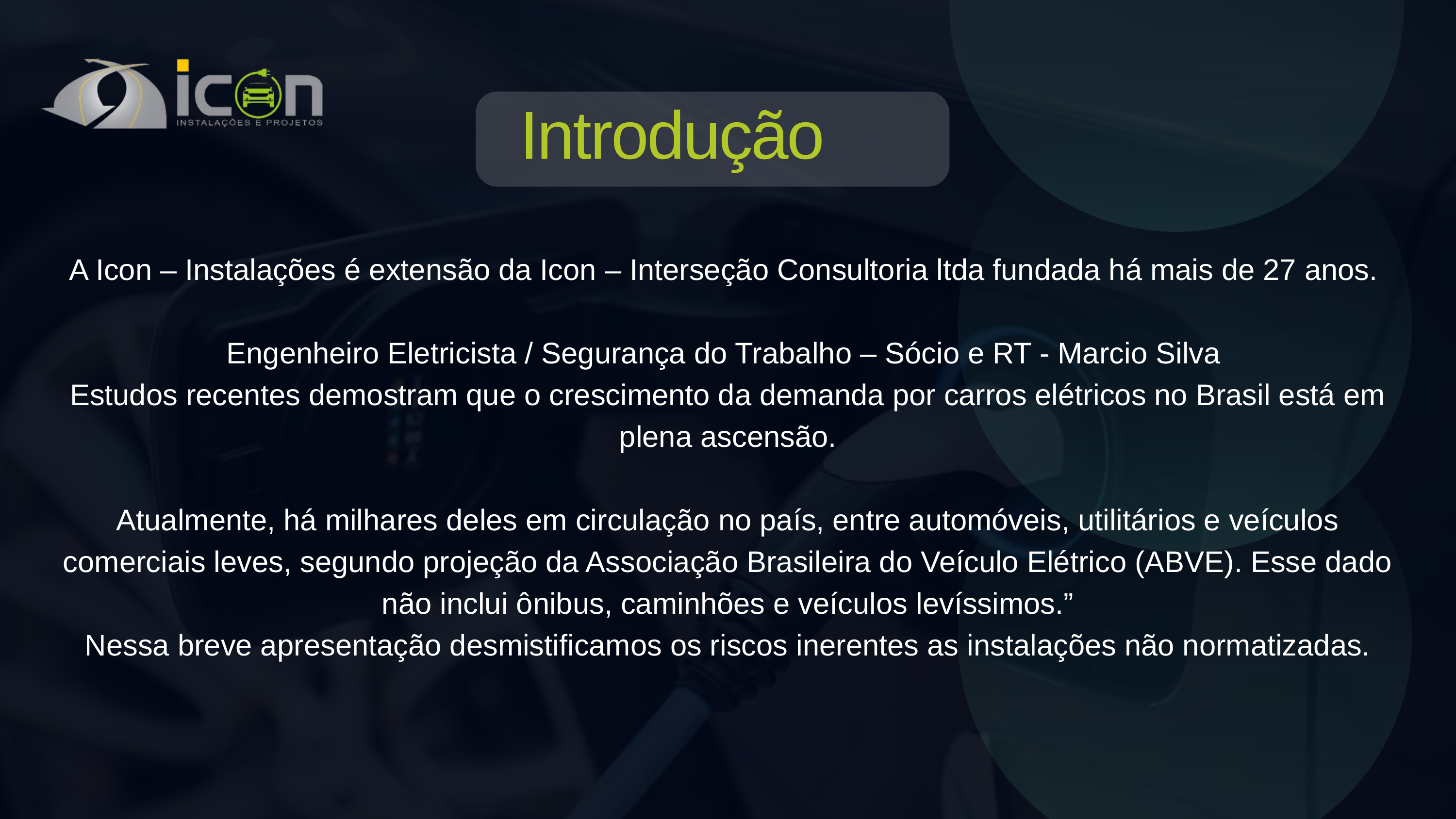

Introdução

A Icon – Instalações é extensão da Icon – Interseção Consultoria ltda fundada há mais de 27 anos.

Engenheiro Eletricista / Segurança do Trabalho – Sócio e RT - Marcio Silva
Estudos recentes demostram que o crescimento da demanda por carros elétricos no Brasil está em plena ascensão.

Atualmente, há milhares deles em circulação no país, entre automóveis, utilitários e veículos comerciais leves, segundo projeção da Associação Brasileira do Veículo Elétrico (ABVE). Esse dado não inclui ônibus, caminhões e veículos levíssimos.”
Nessa breve apresentação desmistificamos os riscos inerentes as instalações não normatizadas.